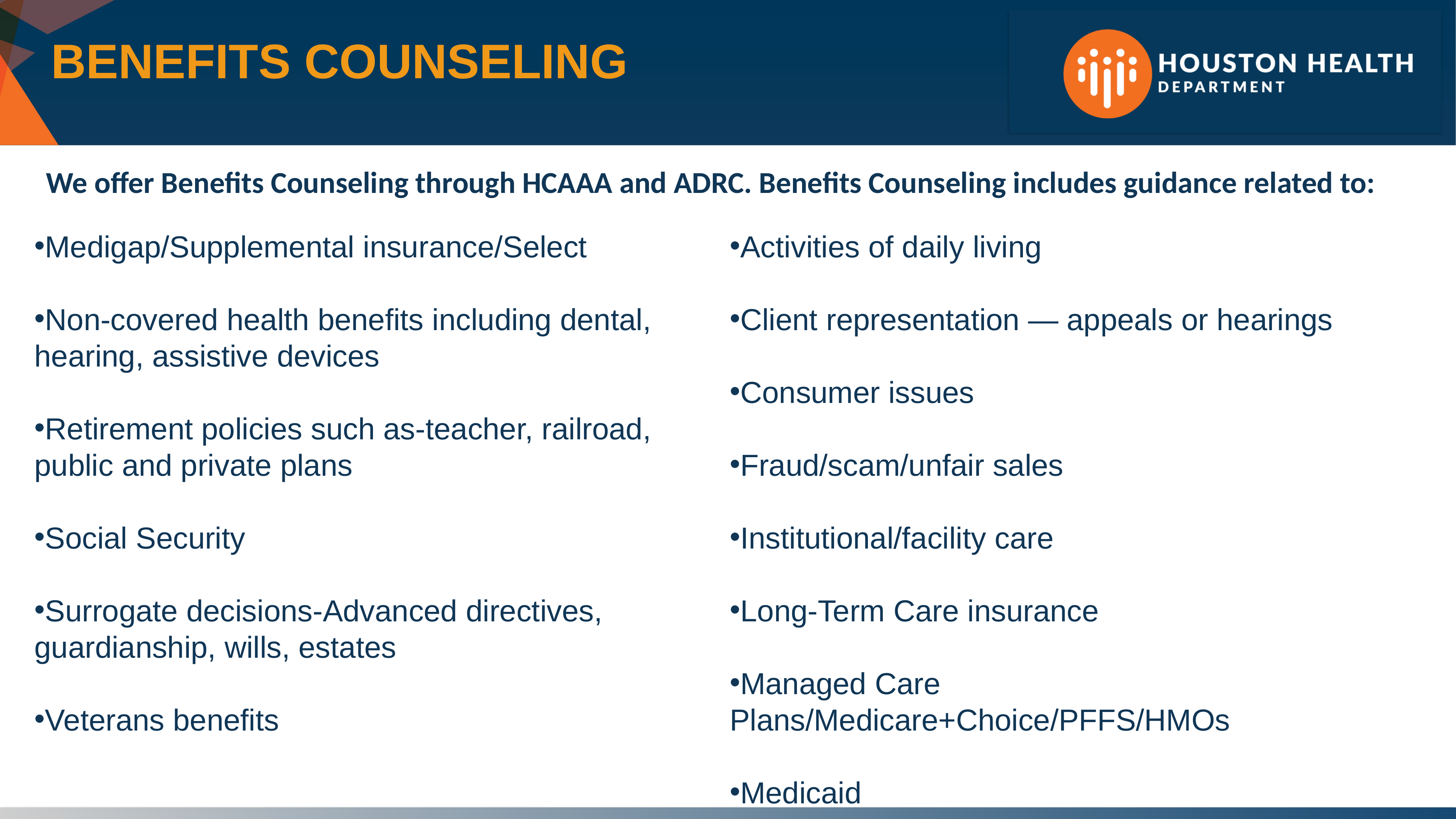

BENEFITS COUNSELING
We offer Benefits Counseling through HCAAA and ADRC. Benefits Counseling includes guidance related to:
Medigap/Supplemental insurance/Select

Non-covered health benefits including dental, hearing, assistive devices

Retirement policies such as-teacher, railroad, public and private plans

Social Security

Surrogate decisions-Advanced directives, guardianship, wills, estates

Veterans benefits
Activities of daily living

Client representation — appeals or hearings

Consumer issues

Fraud/scam/unfair sales

Institutional/facility care

Long-Term Care insurance

Managed Care Plans/Medicare+Choice/PFFS/HMOs

Medicaid